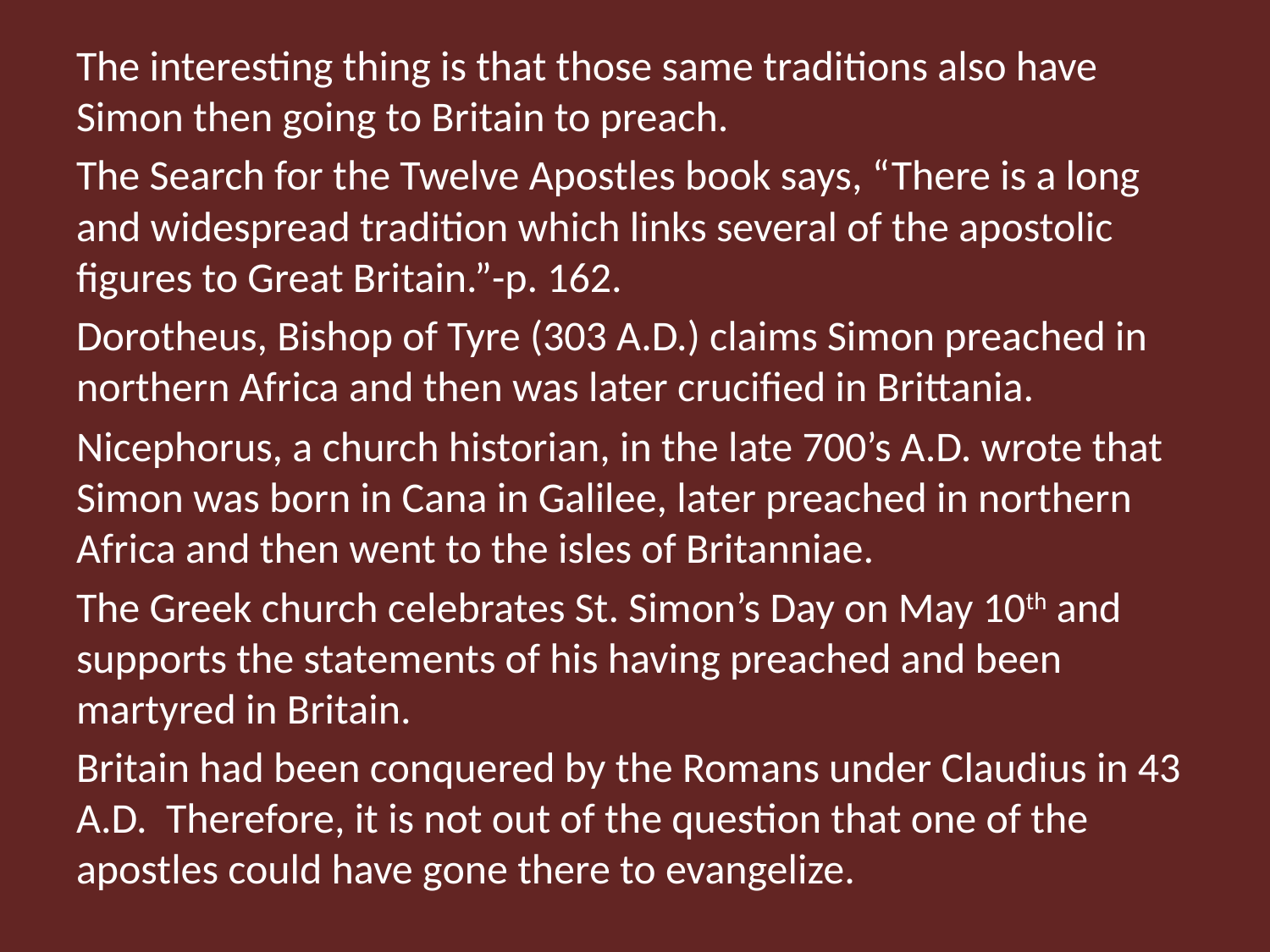

The interesting thing is that those same traditions also have Simon then going to Britain to preach.
The Search for the Twelve Apostles book says, “There is a long and widespread tradition which links several of the apostolic figures to Great Britain.”-p. 162.
Dorotheus, Bishop of Tyre (303 A.D.) claims Simon preached in northern Africa and then was later crucified in Brittania.
Nicephorus, a church historian, in the late 700’s A.D. wrote that Simon was born in Cana in Galilee, later preached in northern Africa and then went to the isles of Britanniae.
The Greek church celebrates St. Simon’s Day on May 10th and supports the statements of his having preached and been martyred in Britain.
Britain had been conquered by the Romans under Claudius in 43 A.D.  Therefore, it is not out of the question that one of the apostles could have gone there to evangelize.